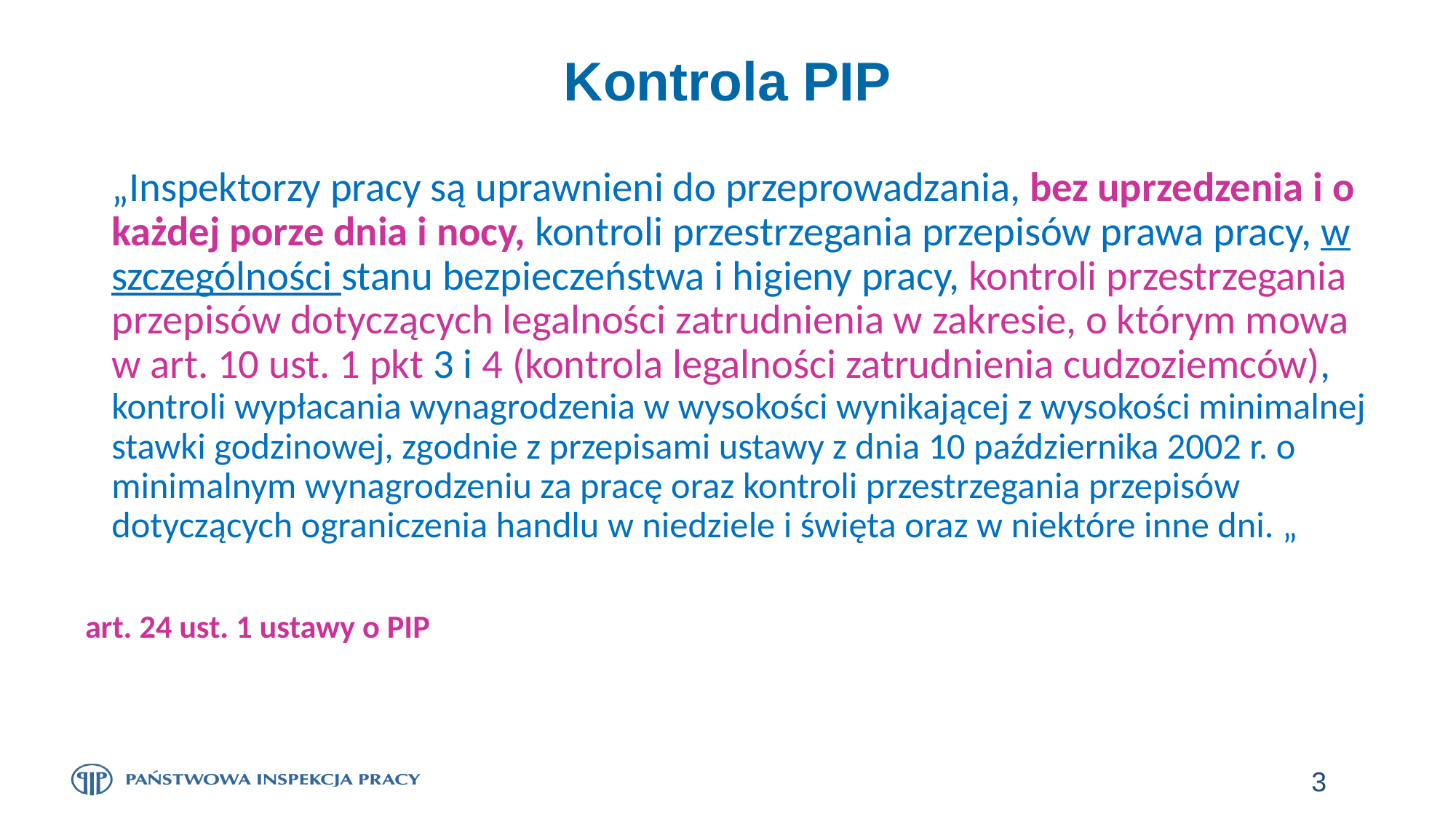

# Kontrola PIP
	„Inspektorzy pracy są uprawnieni do przeprowadzania, bez uprzedzenia i o każdej porze dnia i nocy, kontroli przestrzegania przepisów prawa pracy, w szczególności stanu bezpieczeństwa i higieny pracy, kontroli przestrzegania przepisów dotyczących legalności zatrudnienia w zakresie, o którym mowa w art. 10 ust. 1 pkt 3 i 4 (kontrola legalności zatrudnienia cudzoziemców), kontroli wypłacania wynagrodzenia w wysokości wynikającej z wysokości minimalnej stawki godzinowej, zgodnie z przepisami ustawy z dnia 10 października 2002 r. o minimalnym wynagrodzeniu za pracę oraz kontroli przestrzegania przepisów dotyczących ograniczenia handlu w niedziele i święta oraz w niektóre inne dni. „

art. 24 ust. 1 ustawy o PIP